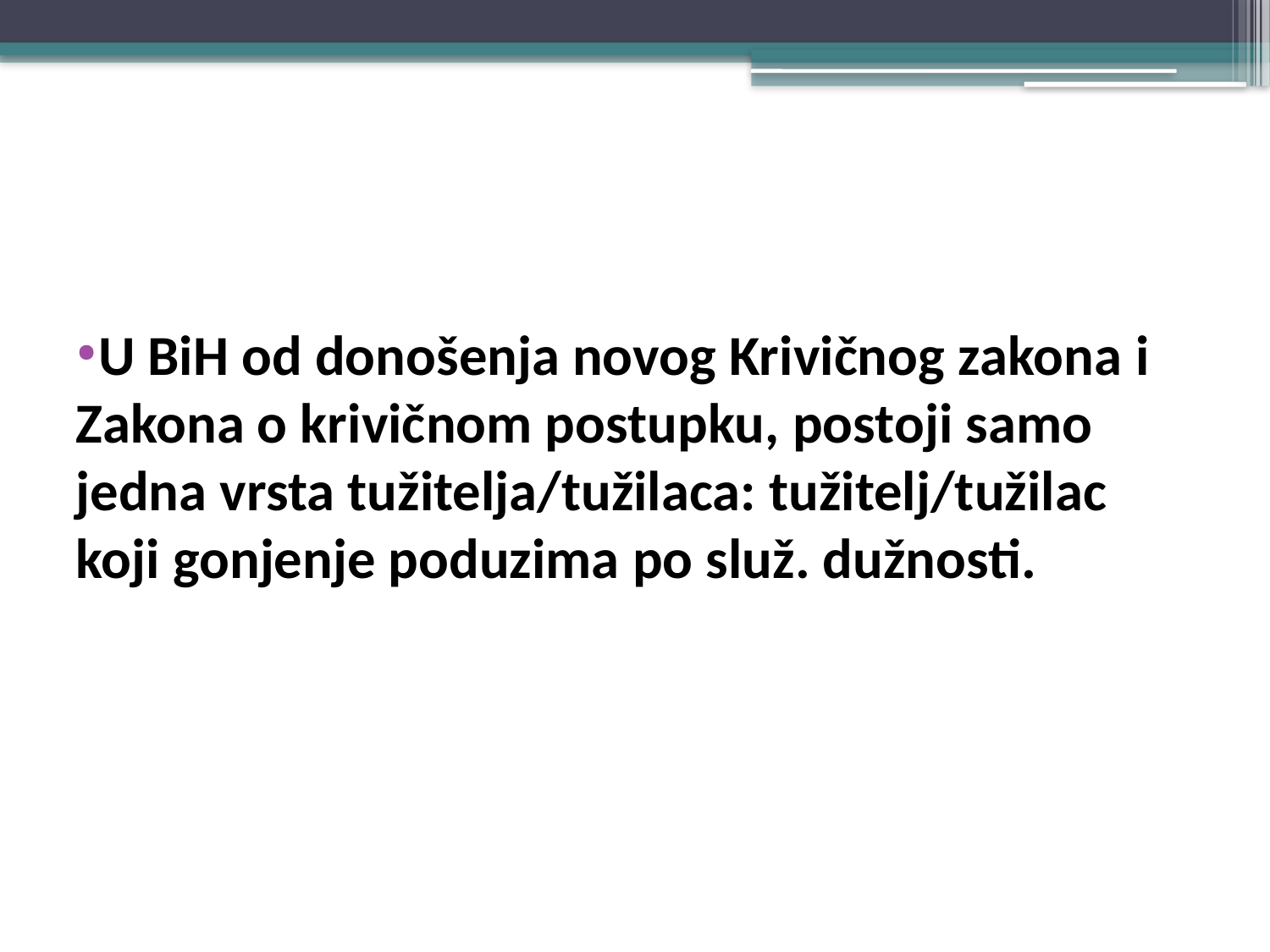

#
U BiH od donošenja novog Krivičnog zakona i Zakona o krivičnom postupku, postoji samo jedna vrsta tužitelja/tužilaca: tužitelj/tužilac koji gonjenje poduzima po služ. dužnosti.